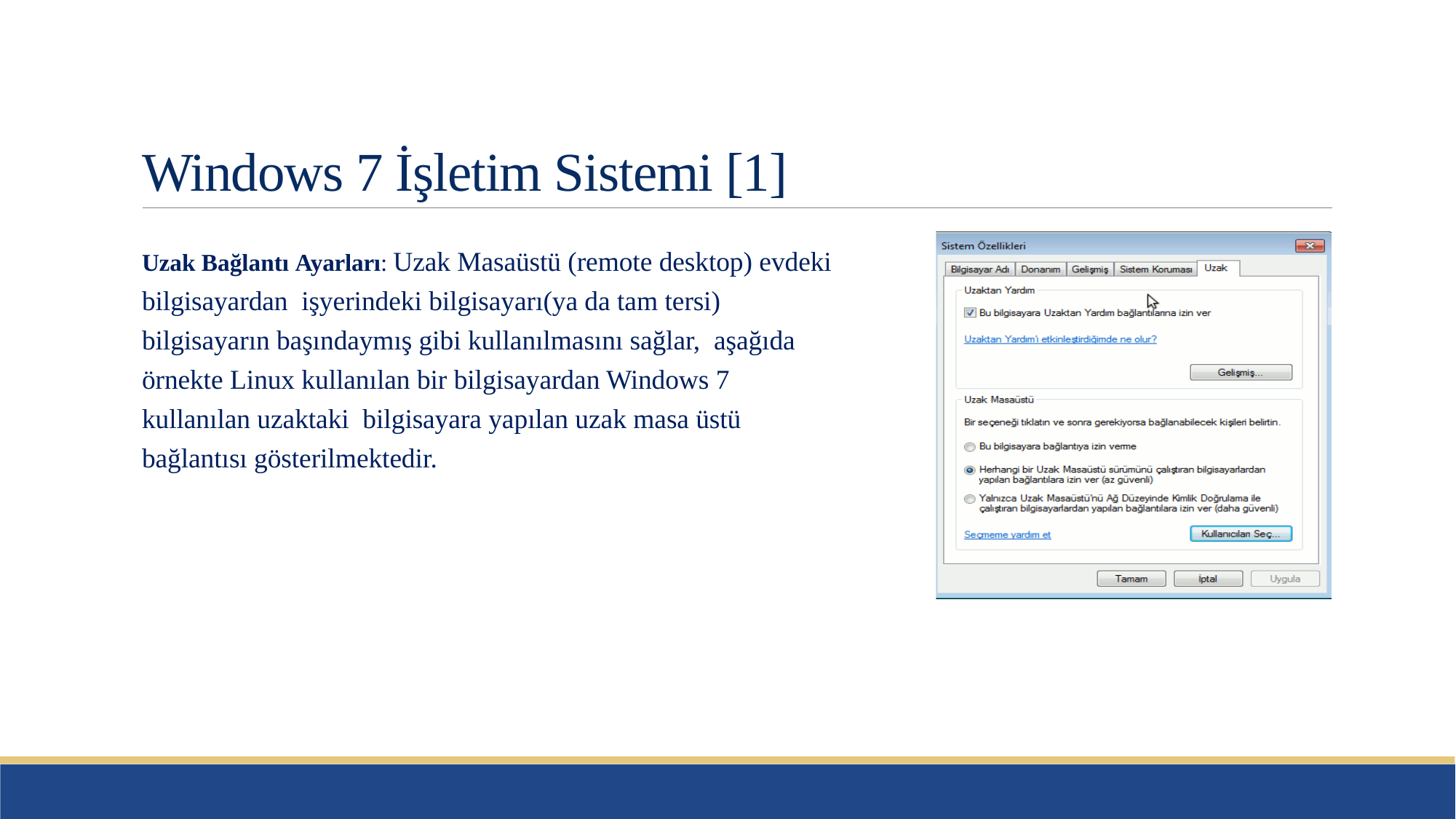

# Windows 7 İşletim Sistemi [1]
Uzak Bağlantı Ayarları: Uzak Masaüstü (remote desktop) evdeki bilgisayardan  işyerindeki bilgisayarı(ya da tam tersi) bilgisayarın başındaymış gibi kullanılmasını sağlar,  aşağıda örnekte Linux kullanılan bir bilgisayardan Windows 7 kullanılan uzaktaki  bilgisayara yapılan uzak masa üstü bağlantısı gösterilmektedir.